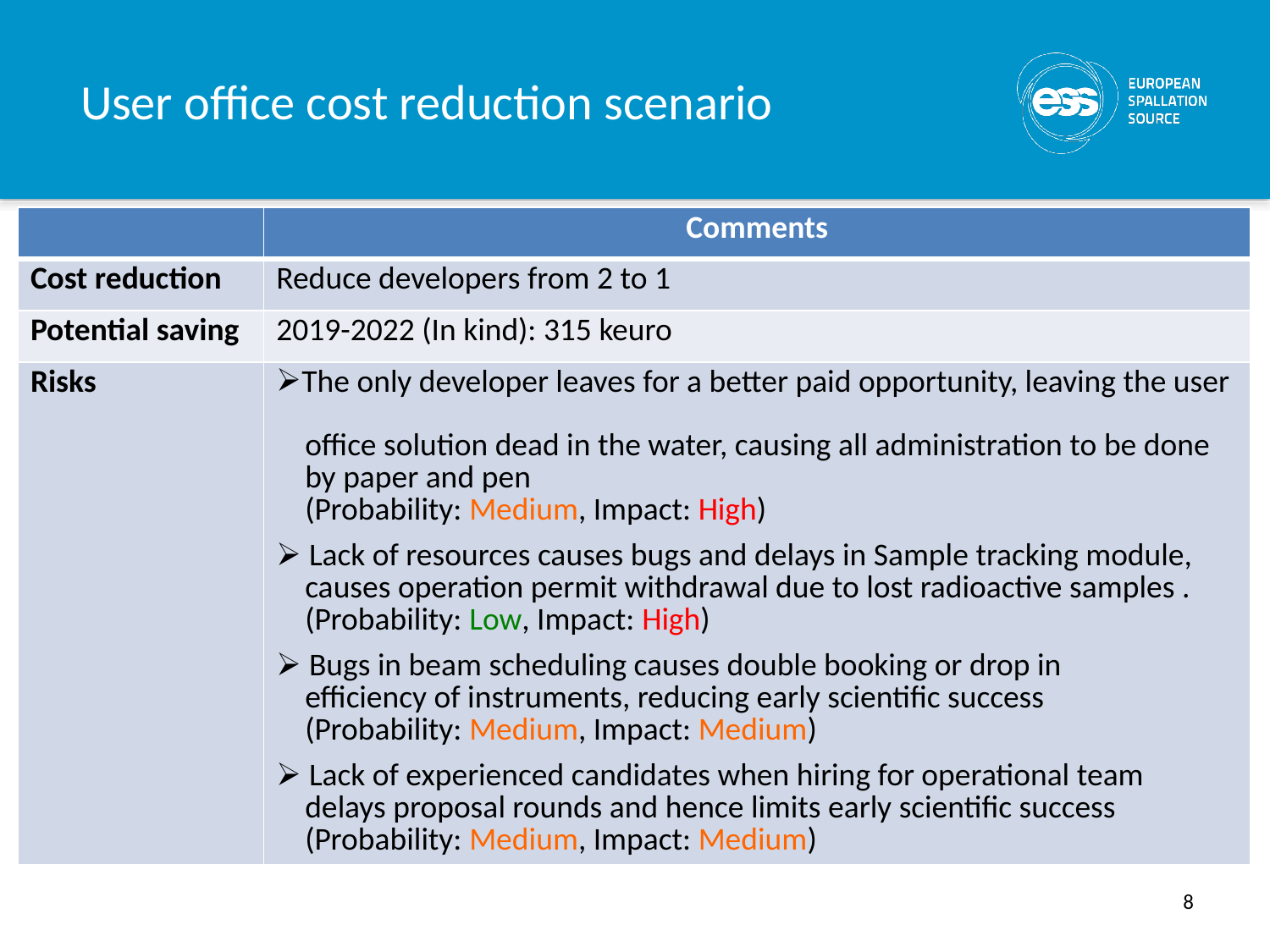

# User office cost reduction scenario
|  | Comments |
| --- | --- |
| Cost reduction | Reduce developers from 2 to 1 |
| Potential saving | 2019-2022 (In kind): 315 keuro |
| Risks | The only developer leaves for a better paid opportunity, leaving the user office solution dead in the water, causing all administration to be done by paper and pen (Probability: Medium, Impact: High) Lack of resources causes bugs and delays in Sample tracking module, causes operation permit withdrawal due to lost radioactive samples . (Probability: Low, Impact: High) Bugs in beam scheduling causes double booking or drop in efficiency of instruments, reducing early scientific success (Probability: Medium, Impact: Medium) Lack of experienced candidates when hiring for operational team delays proposal rounds and hence limits early scientific success (Probability: Medium, Impact: Medium) |
8